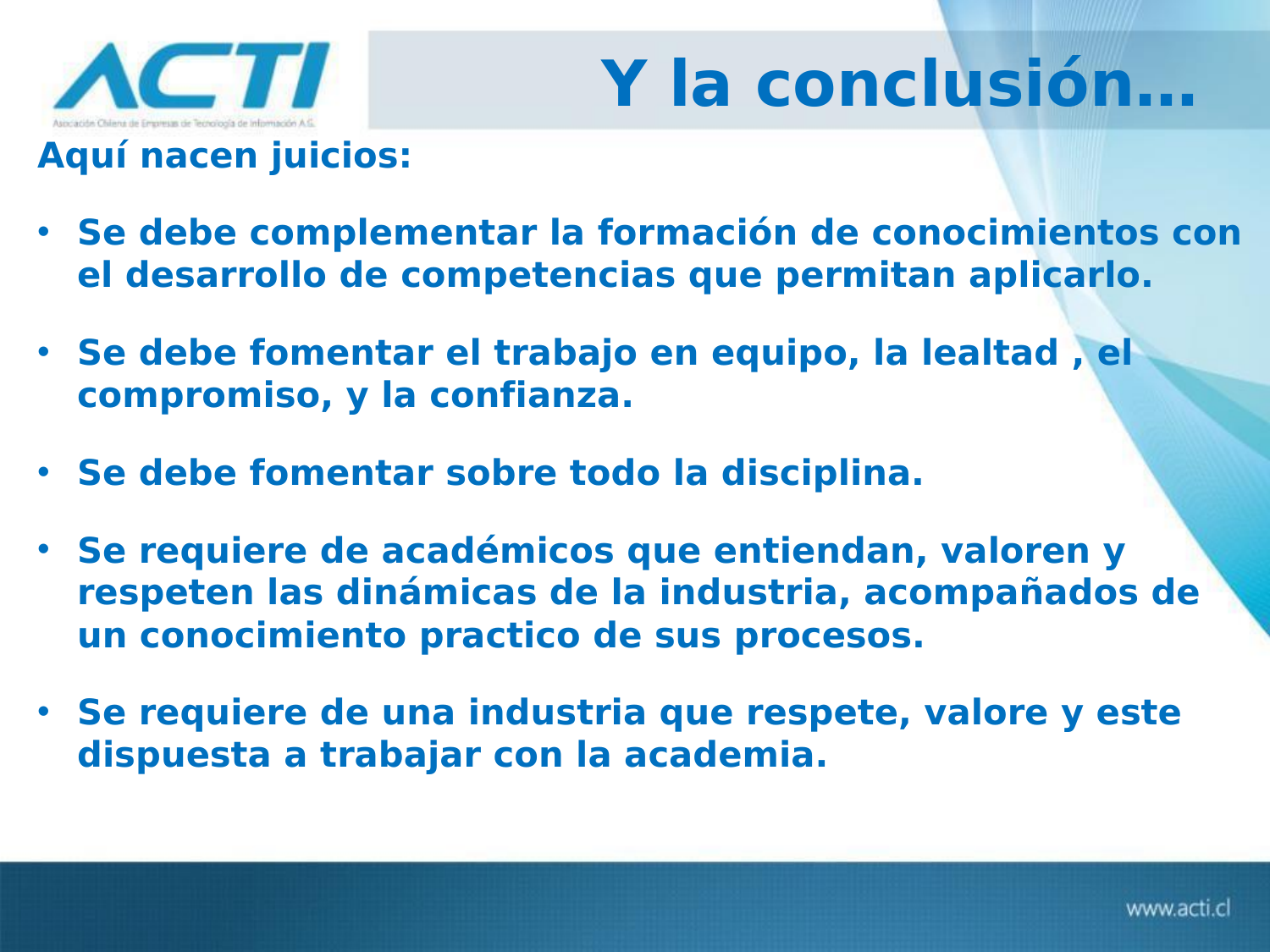

Y la conclusión…
Aquí nacen juicios:
Se debe complementar la formación de conocimientos con el desarrollo de competencias que permitan aplicarlo.
Se debe fomentar el trabajo en equipo, la lealtad , el compromiso, y la confianza.
Se debe fomentar sobre todo la disciplina.
Se requiere de académicos que entiendan, valoren y respeten las dinámicas de la industria, acompañados de un conocimiento practico de sus procesos.
Se requiere de una industria que respete, valore y este dispuesta a trabajar con la academia.